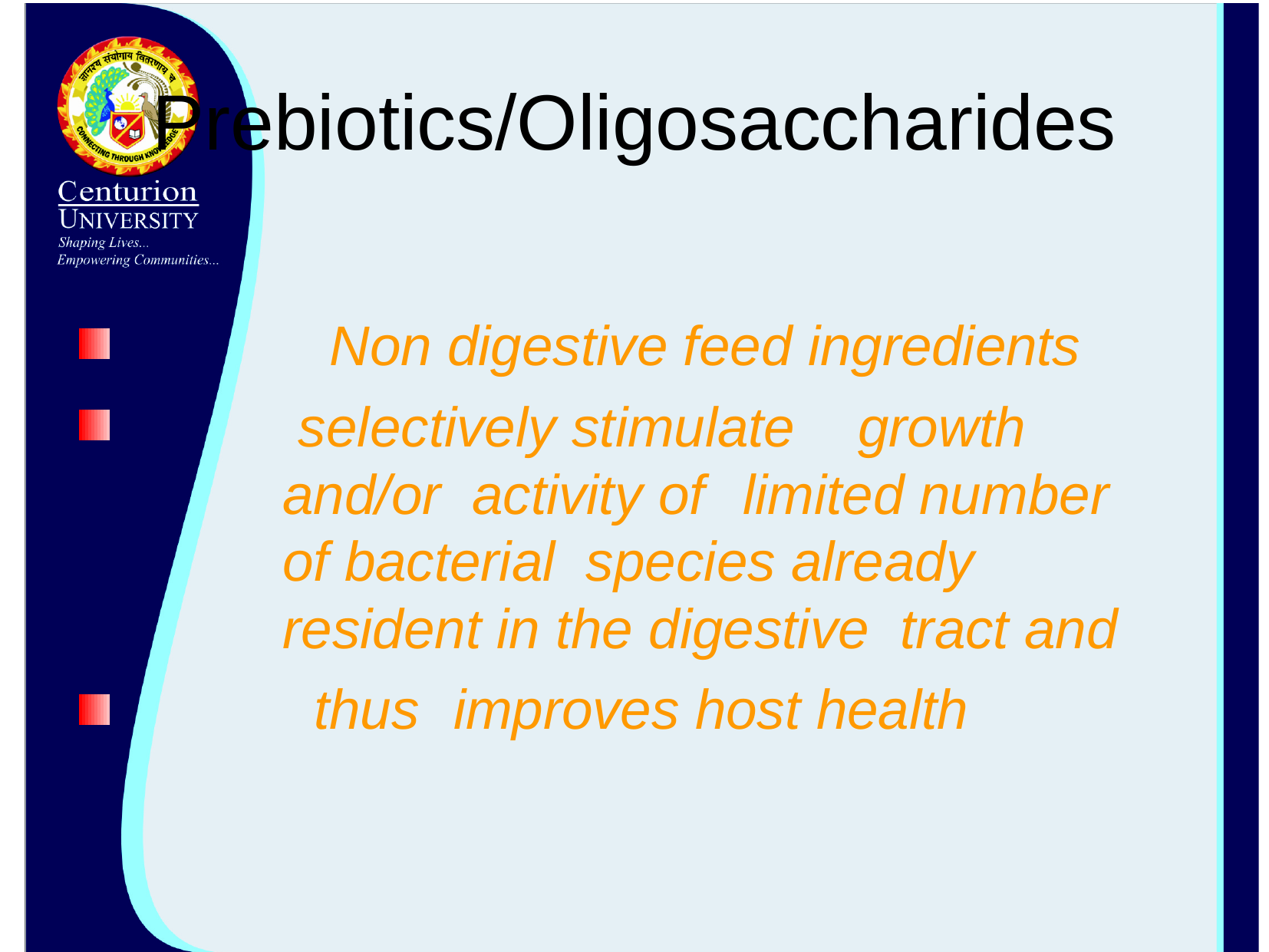

# Prebiotics/Oligosaccharides
Non digestive feed ingredients
selectively stimulate	growth and/or  activity of	limited number of bacterial  species already resident in the digestive  tract and
thus	improves host health